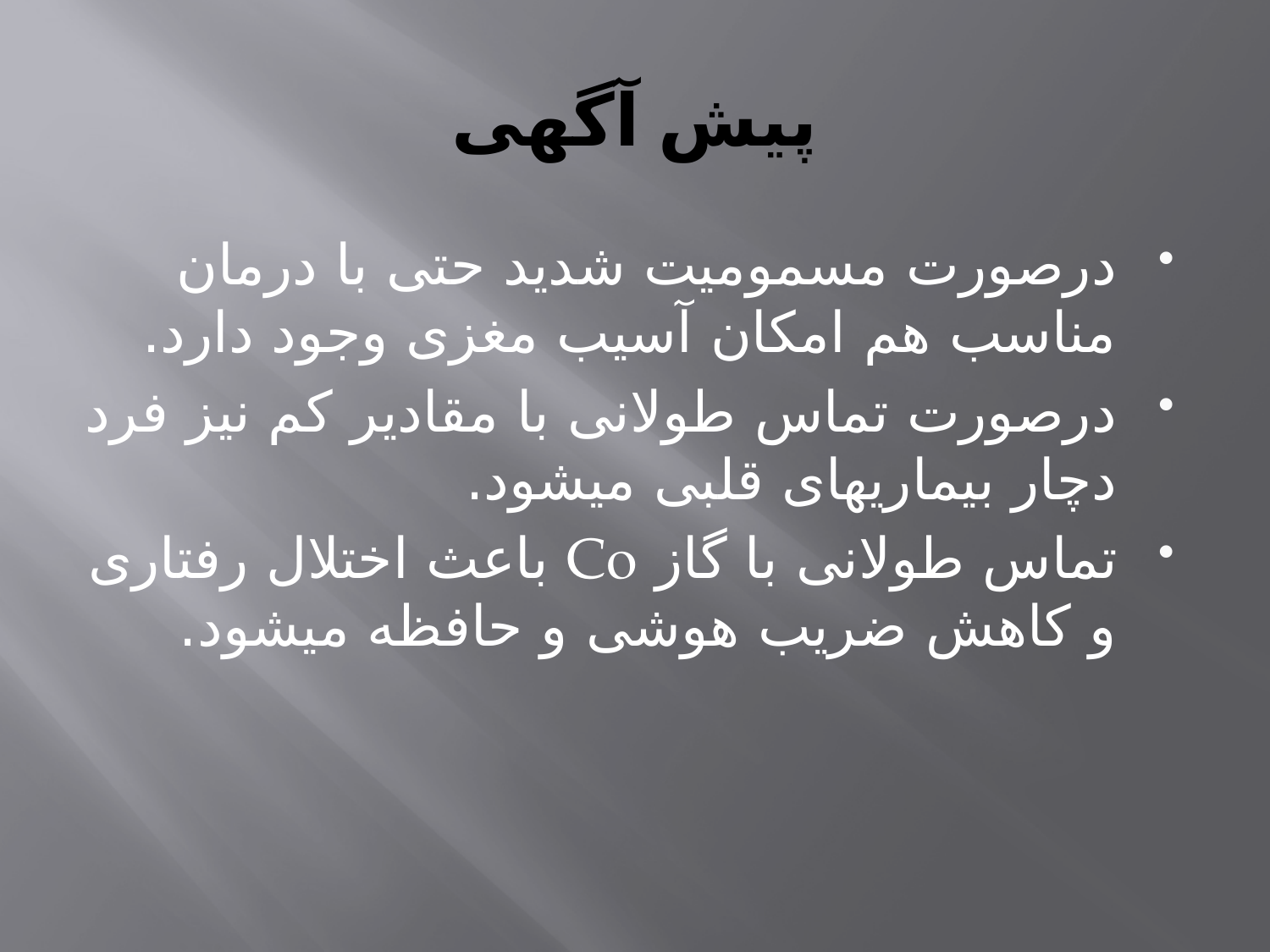

# پیش آگهی
درصورت مسمومیت شدید حتی با درمان مناسب هم امکان آسیب مغزی وجود دارد.
درصورت تماس طولانی با مقادیر کم نیز فرد دچار بیماریهای قلبی میشود.
تماس طولانی با گاز Co باعث اختلال رفتاری و کاهش ضریب هوشی و حافظه میشود.